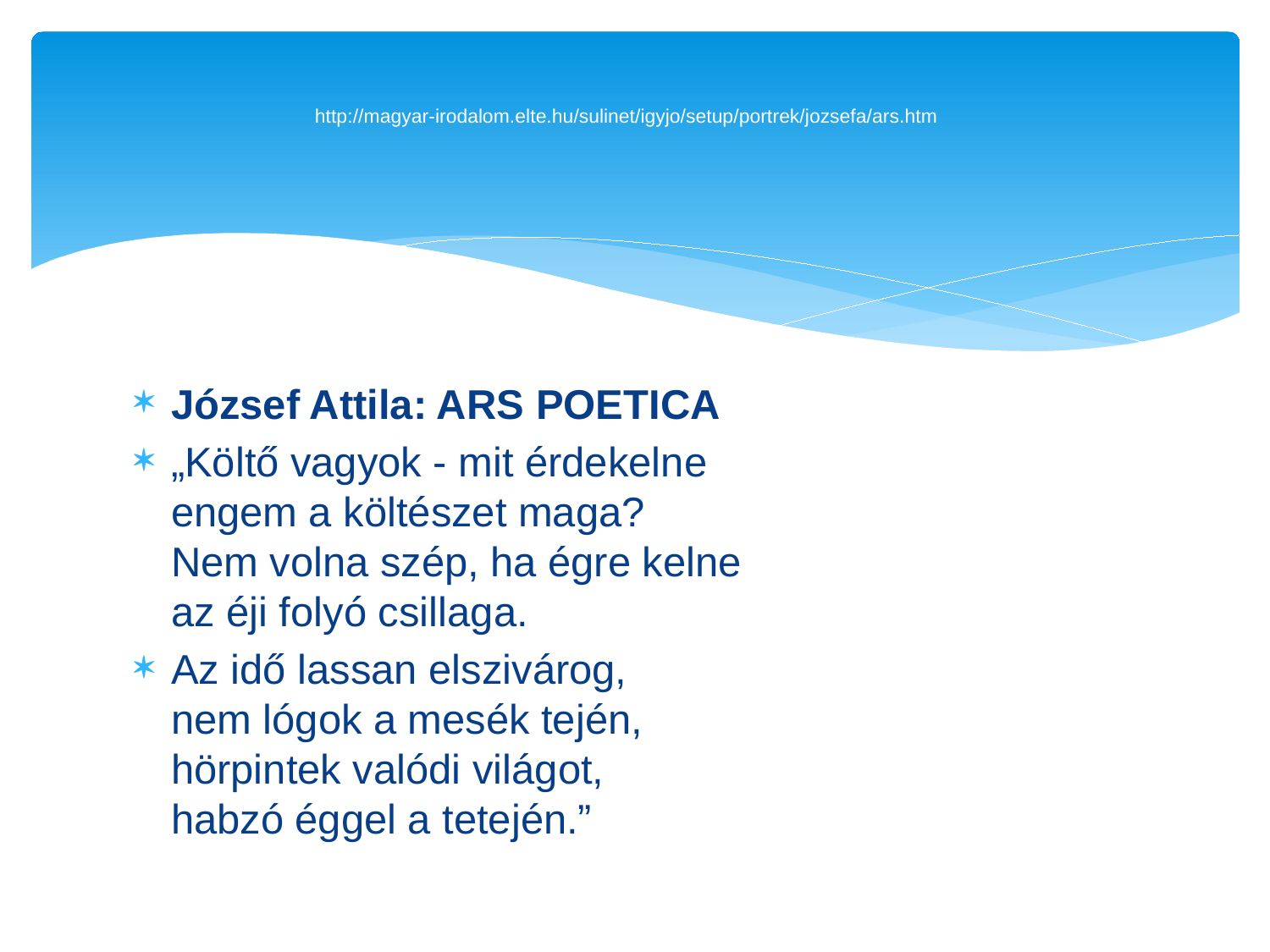

# http://magyar-irodalom.elte.hu/sulinet/igyjo/setup/portrek/jozsefa/ars.htm
József Attila: ARS POETICA
„Költő vagyok - mit érdekelne
engem a költészet maga?
Nem volna szép, ha égre kelne
az éji folyó csillaga.
Az idő lassan elszivárog,
nem lógok a mesék tején,
hörpintek valódi világot,
habzó éggel a tetején.”